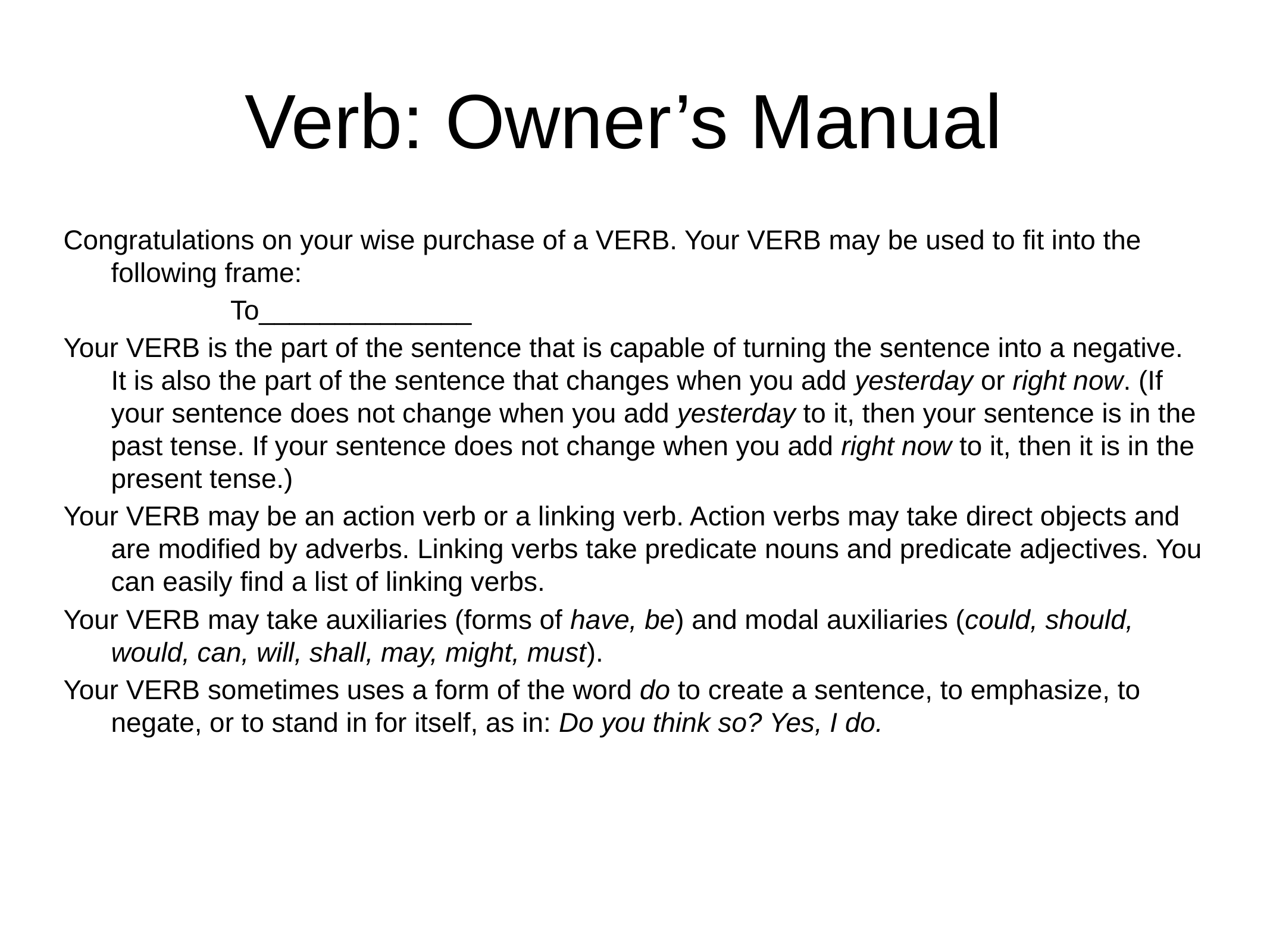

Verb: Owner’s Manual
Congratulations on your wise purchase of a VERB. Your VERB may be used to fit into the following frame:
                      To______________
Your VERB is the part of the sentence that is capable of turning the sentence into a negative. It is also the part of the sentence that changes when you add yesterday or right now. (If your sentence does not change when you add yesterday to it, then your sentence is in the past tense. If your sentence does not change when you add right now to it, then it is in the present tense.)
Your VERB may be an action verb or a linking verb. Action verbs may take direct objects and are modified by adverbs. Linking verbs take predicate nouns and predicate adjectives. You can easily find a list of linking verbs.
Your VERB may take auxiliaries (forms of have, be) and modal auxiliaries (could, should, would, can, will, shall, may, might, must).
Your VERB sometimes uses a form of the word do to create a sentence, to emphasize, to negate, or to stand in for itself, as in: Do you think so? Yes, I do.